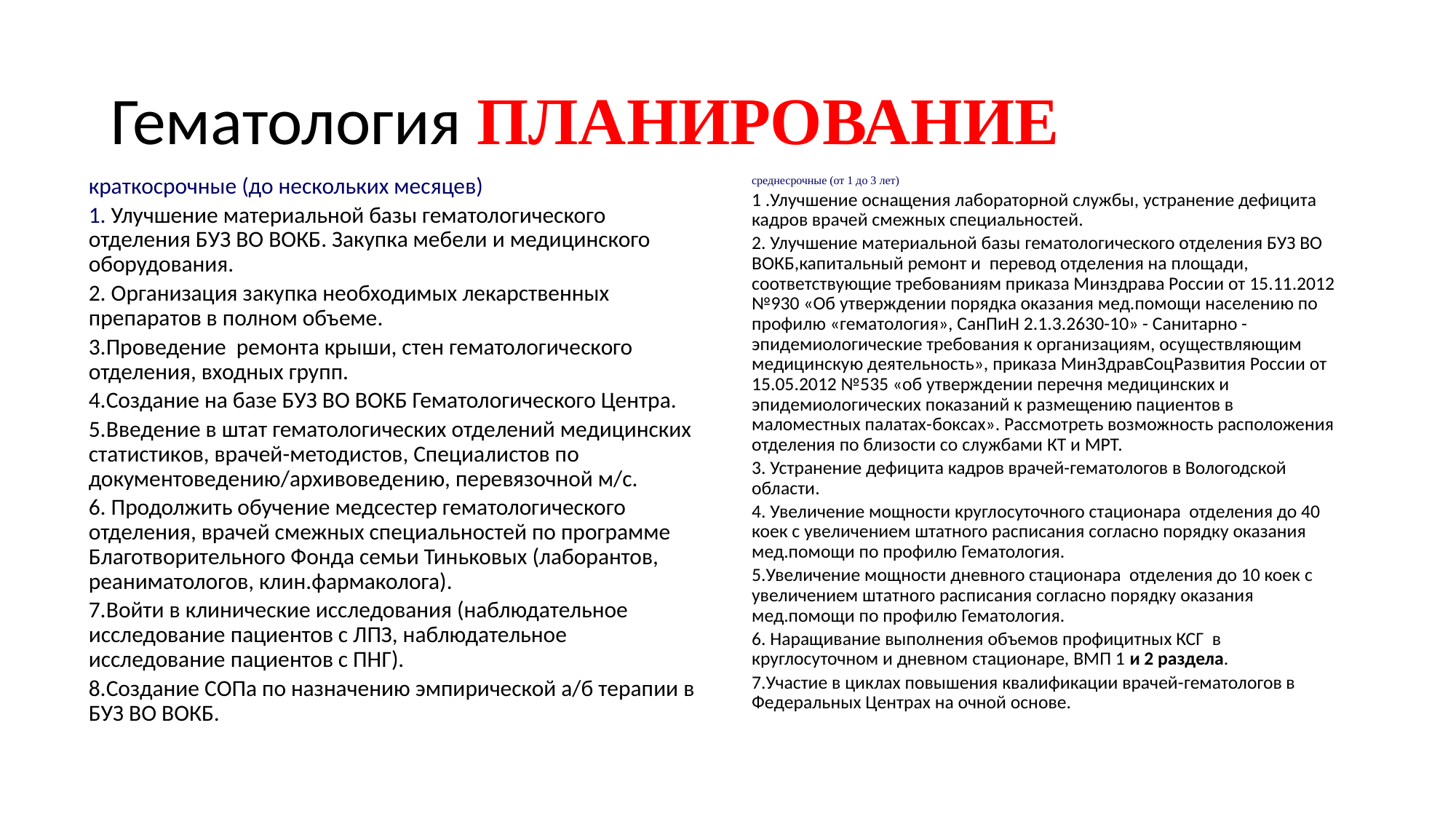

# Гематология ПЛАНИРОВАНИЕ
краткосрочные (до нескольких месяцев)
1. Улучшение материальной базы гематологического отделения БУЗ ВО ВОКБ. Закупка мебели и медицинского оборудования.
2. Организация закупка необходимых лекарственных препаратов в полном объеме.
3.Проведение  ремонта крыши, стен гематологического отделения, входных групп.
4.Создание на базе БУЗ ВО ВОКБ Гематологического Центра.
5.Введение в штат гематологических отделений медицинских статистиков, врачей-методистов, Специалистов по документоведению/архивоведению, перевязочной м/с.
6. Продолжить обучение медсестер гематологического отделения, врачей смежных специальностей по программе Благотворительного Фонда семьи Тиньковых (лаборантов, реаниматологов, клин.фармаколога).
7.Войти в клинические исследования (наблюдательное исследование пациентов с ЛПЗ, наблюдательное исследование пациентов с ПНГ).
8.Создание СОПа по назначению эмпирической а/б терапии в БУЗ ВО ВОКБ.

среднесрочные (от 1 до 3 лет)
1 .Улучшение оснащения лабораторной службы, устранение дефицита кадров врачей смежных специальностей.
2. Улучшение материальной базы гематологического отделения БУЗ ВО ВОКБ,капитальный ремонт и  перевод отделения на площади, соответствующие требованиям приказа Минздрава России от 15.11.2012 №930 «Об утверждении порядка оказания мед.помощи населению по профилю «гематология», СанПиН 2.1.3.2630-10» - Санитарно -эпидемиологические требования к организациям, осуществляющим медицинскую деятельность», приказа МинЗдравСоцРазвития России от 15.05.2012 №535 «об утверждении перечня медицинских и эпидемиологических показаний к размещению пациентов в маломестных палатах-боксах». Рассмотреть возможность расположения отделения по близости со службами КТ и МРТ.
3. Устранение дефицита кадров врачей-гематологов в Вологодской области.
4. Увеличение мощности круглосуточного стационара  отделения до 40 коек с увеличением штатного расписания согласно порядку оказания  мед.помощи по профилю Гематология.
5.Увеличение мощности дневного стационара  отделения до 10 коек с увеличением штатного расписания согласно порядку оказания  мед.помощи по профилю Гематология.
6. Наращивание выполнения объемов профицитных КСГ  в круглосуточном и дневном стационаре, ВМП 1 и 2 раздела.
7.Участие в циклах повышения квалификации врачей-гематологов в Федеральных Центрах на очной основе.